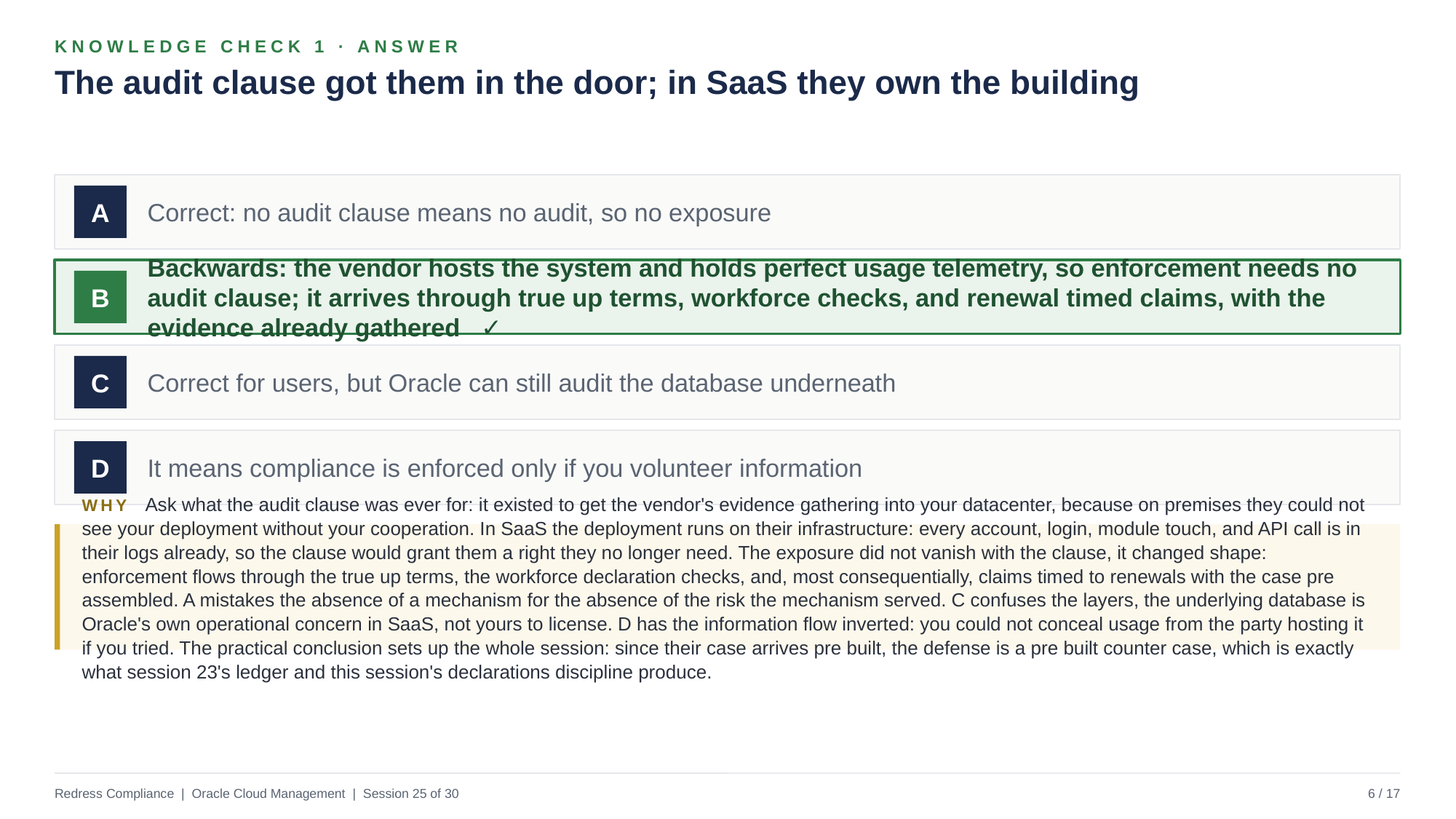

KNOWLEDGE CHECK 1 · ANSWER
The audit clause got them in the door; in SaaS they own the building

Correct: no audit clause means no audit, so no exposure

A

Backwards: the vendor hosts the system and holds perfect usage telemetry, so enforcement needs no audit clause; it arrives through true up terms, workforce checks, and renewal timed claims, with the evidence already gathered   ✓

B

Correct for users, but Oracle can still audit the database underneath

C

It means compliance is enforced only if you volunteer information

D

WHY  Ask what the audit clause was ever for: it existed to get the vendor's evidence gathering into your datacenter, because on premises they could not see your deployment without your cooperation. In SaaS the deployment runs on their infrastructure: every account, login, module touch, and API call is in their logs already, so the clause would grant them a right they no longer need. The exposure did not vanish with the clause, it changed shape: enforcement flows through the true up terms, the workforce declaration checks, and, most consequentially, claims timed to renewals with the case pre assembled. A mistakes the absence of a mechanism for the absence of the risk the mechanism served. C confuses the layers, the underlying database is Oracle's own operational concern in SaaS, not yours to license. D has the information flow inverted: you could not conceal usage from the party hosting it if you tried. The practical conclusion sets up the whole session: since their case arrives pre built, the defense is a pre built counter case, which is exactly what session 23's ledger and this session's declarations discipline produce.

Redress Compliance  |  Oracle Cloud Management  |  Session 25 of 30
6 / 17